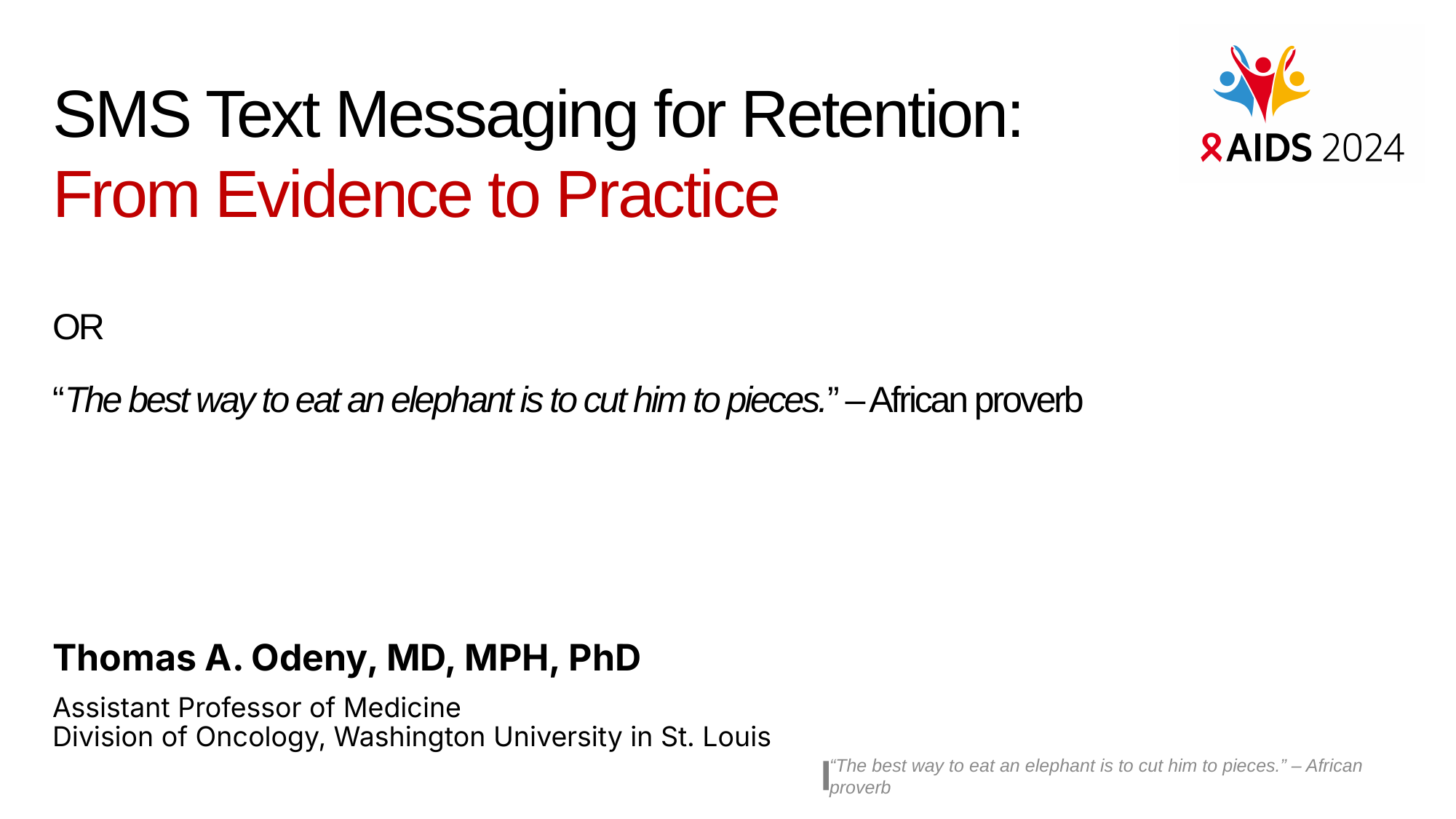

SMS Text Messaging for Retention:
From Evidence to Practice

OR

“The best way to eat an elephant is to cut him to pieces.” – African proverb
Thomas A. Odeny, MD, MPH, PhD
Assistant Professor of Medicine
Division of Oncology, Washington University in St. Louis